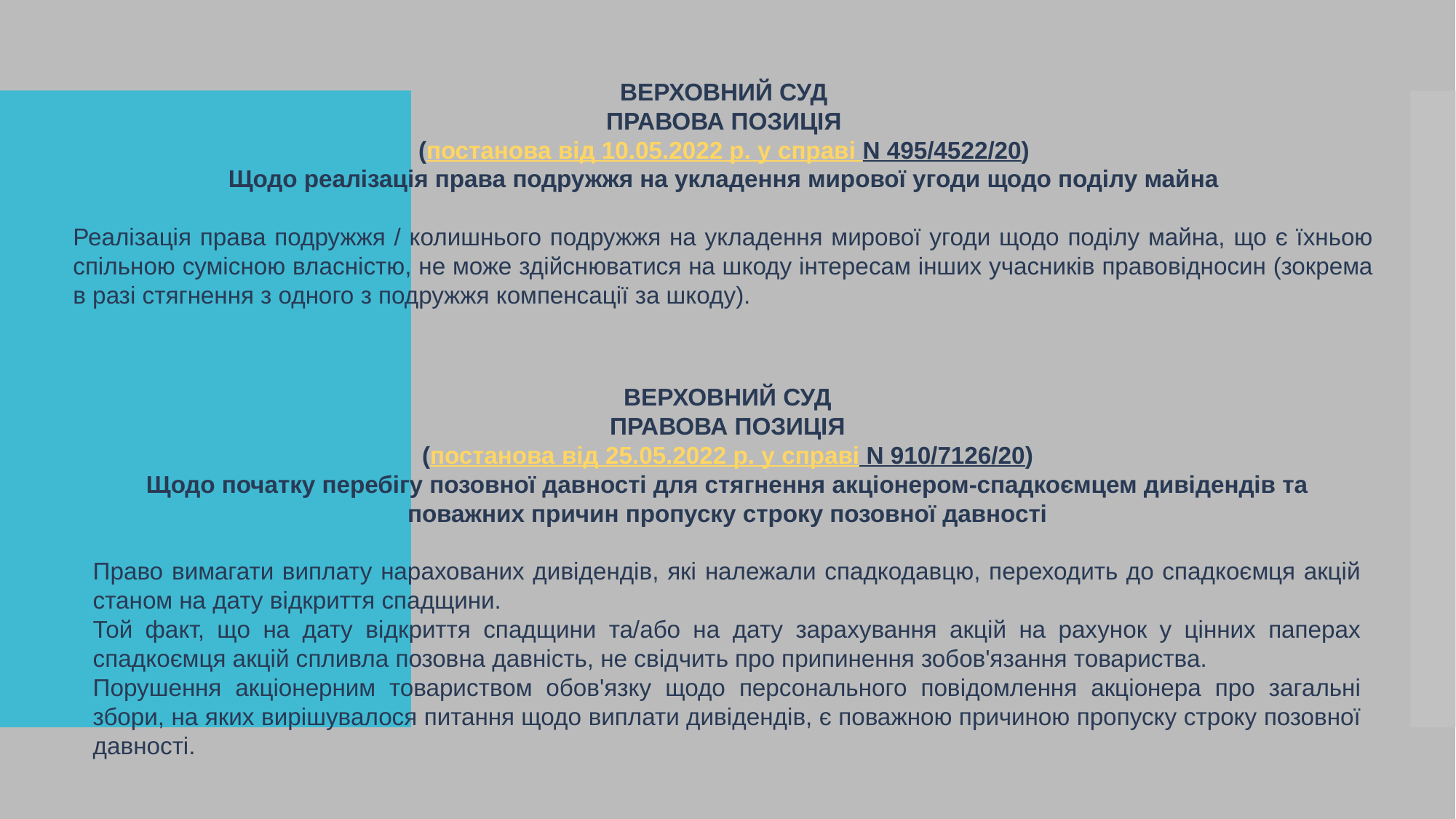

ВЕРХОВНИЙ СУД
ПРАВОВА ПОЗИЦІЯ
(постанова від 10.05.2022 р. у справі N 495/4522/20)
Щодо реалізація права подружжя на укладення мирової угоди щодо поділу майна

Реалізація права подружжя / колишнього подружжя на укладення мирової угоди щодо поділу майна, що є їхньою спільною сумісною власністю, не може здійснюватися на шкоду інтересам інших учасників правовідносин (зокрема в разі стягнення з одного з подружжя компенсації за шкоду).
ВЕРХОВНИЙ СУД
ПРАВОВА ПОЗИЦІЯ
(постанова від 25.05.2022 р. у справі N 910/7126/20)
Щодо початку перебігу позовної давності для стягнення акціонером-спадкоємцем дивідендів та поважних причин пропуску строку позовної давності

Право вимагати виплату нарахованих дивідендів, які належали спадкодавцю, переходить до спадкоємця акцій станом на дату відкриття спадщини.
Той факт, що на дату відкриття спадщини та/або на дату зарахування акцій на рахунок у цінних паперах спадкоємця акцій спливла позовна давність, не свідчить про припинення зобов'язання товариства.
Порушення акціонерним товариством обов'язку щодо персонального повідомлення акціонера про загальні збори, на яких вирішувалося питання щодо виплати дивідендів, є поважною причиною пропуску строку позовної давності.